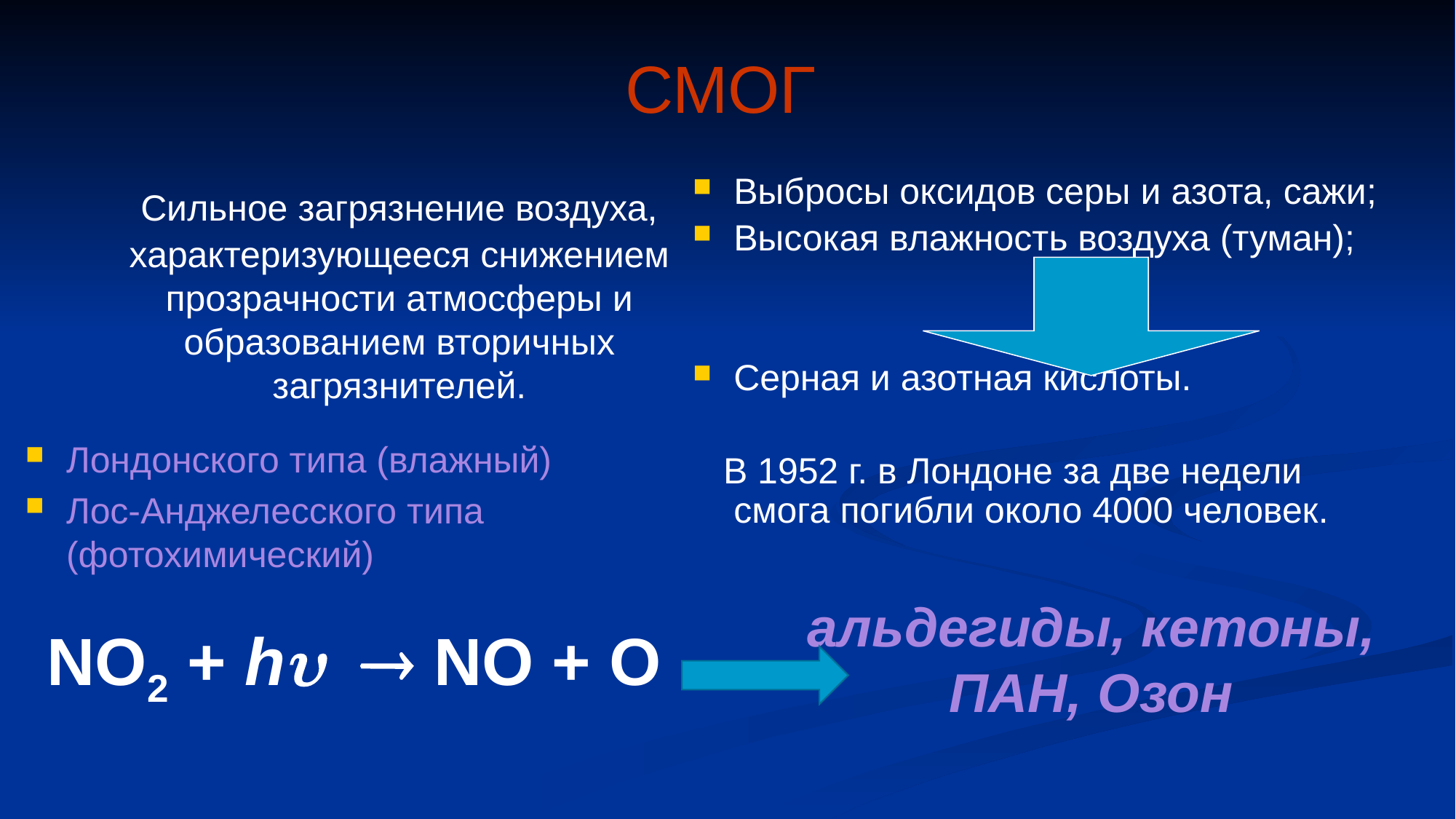

# СМОГ
   Сильное загрязнение воздуха, характеризующееся снижением прозрачности атмосферы и образованием вторичных загрязнителей.

Лондонского типа (влажный)
Лос-Анджелесского типа (фотохимический)
Выбросы оксидов серы и азота, сажи;
Высокая влажность воздуха (туман);

Серная и азотная кислоты.

   В 1952 г. в Лондоне за две недели смога погибли около 4000 человек.

альдегиды, кетоны, ПАН, Озон
NO2 + hυ  → NO + O